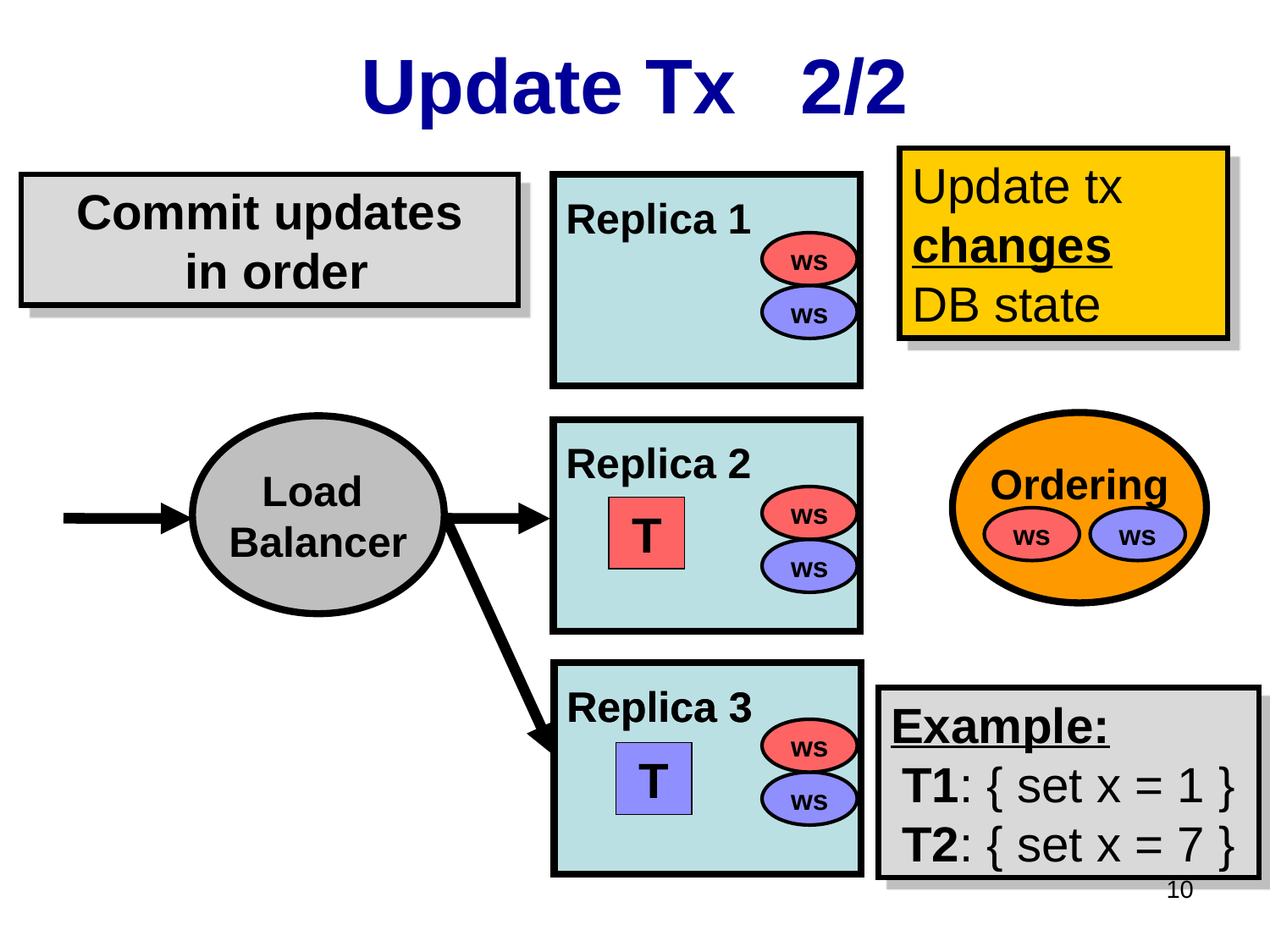

# Update Tx   2/2
Update tx changes
DB state
Commit updates
 in order

Replica 1

ws
ws
Ordering

Load
Balancer

Replica 2

ws
T
ws
ws
ws

Replica 3

Replica 3

Example:
T1: { set x = 1 }
T2: { set x = 7 }
ws
T
ws
10